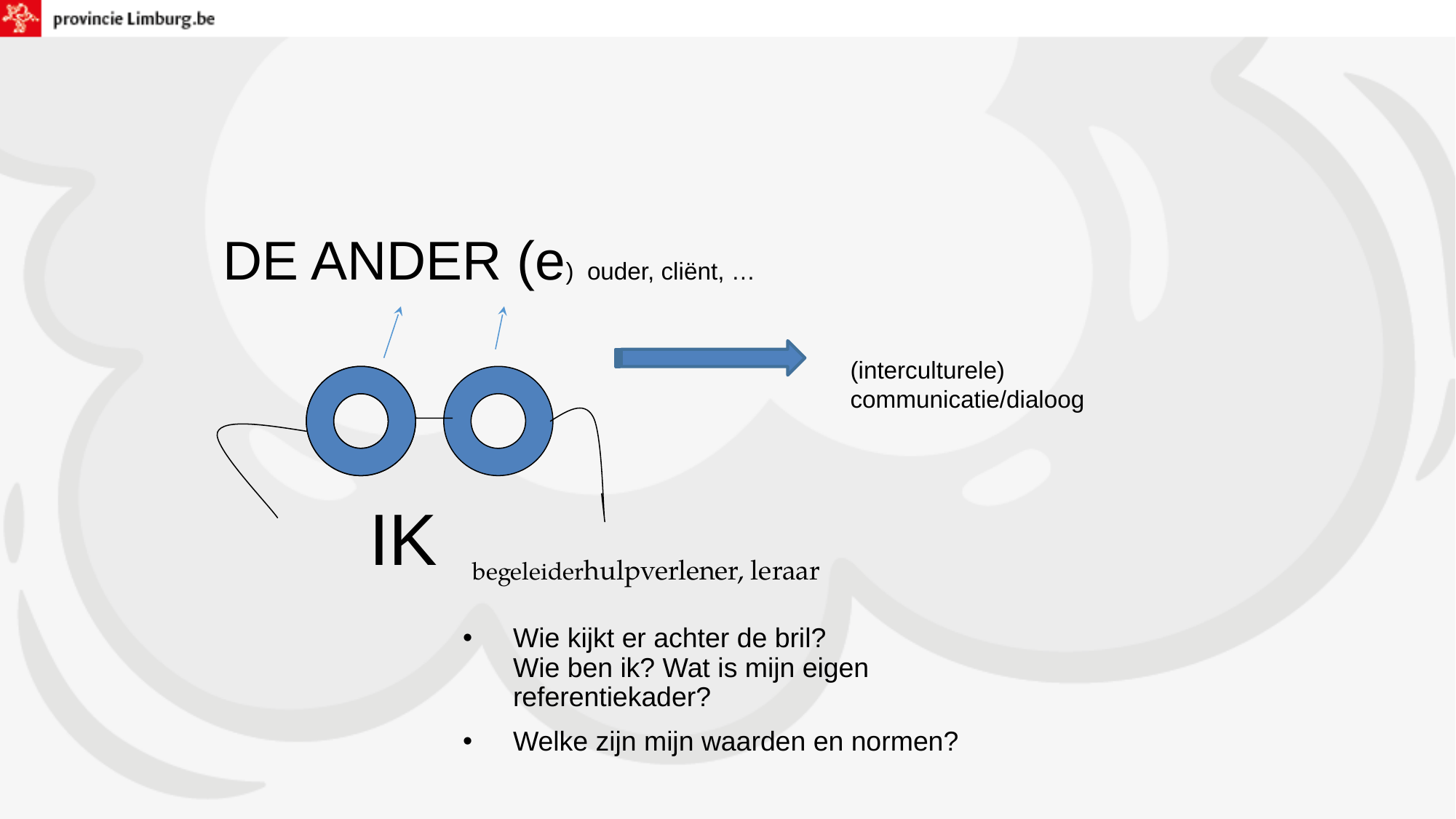

DE ANDER (e)  ouder, cliënt, …
#

(interculturele) communicatie/dialoog

IK
   begeleiderhulpverlener, leraar
Wie kijkt er achter de bril?
Wie ben ik? Wat is mijn eigen referentiekader?
Welke zijn mijn waarden en normen?